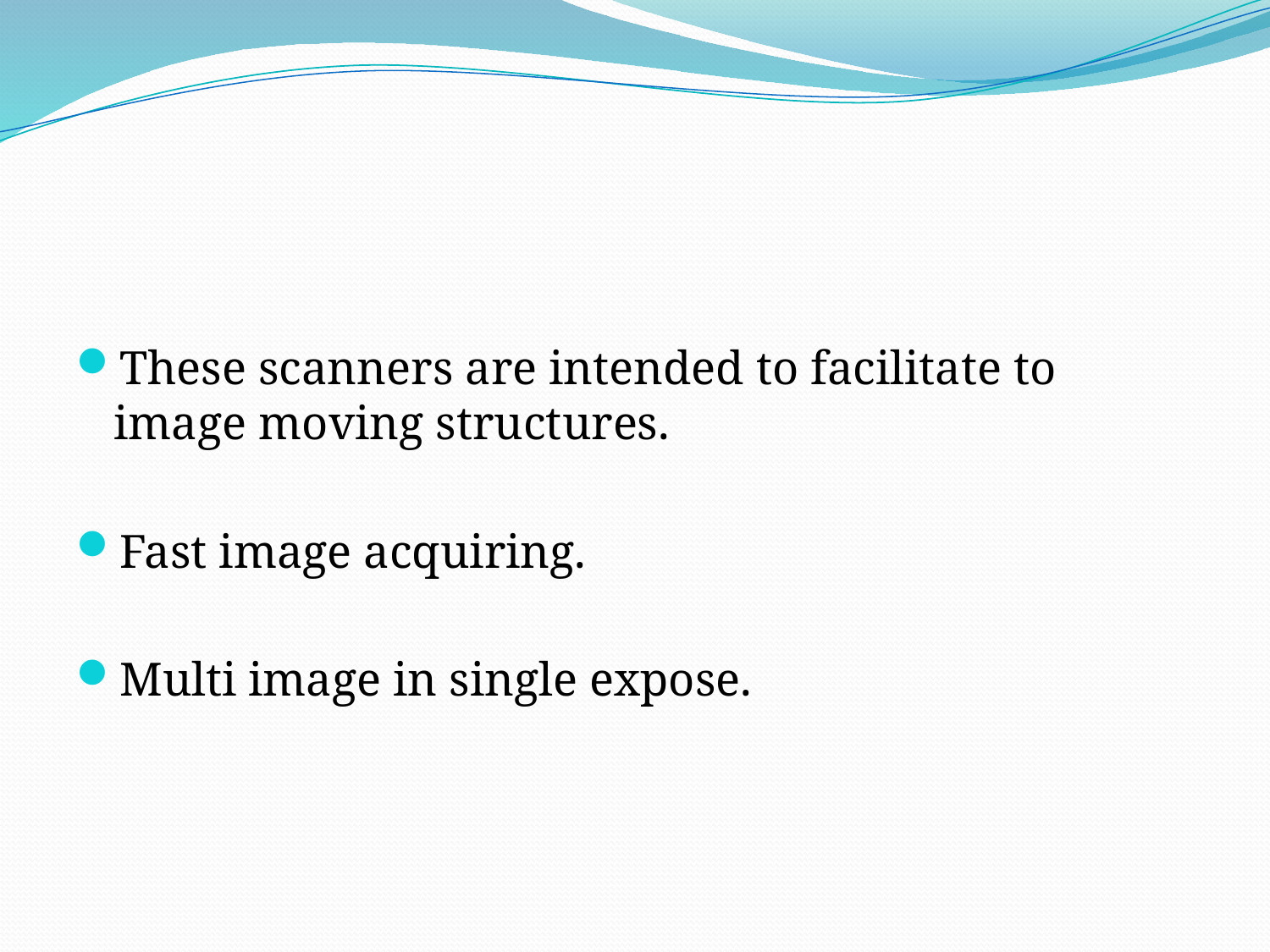

These scanners are intended to facilitate to image moving structures.

Fast image acquiring.

Multi image in single expose.